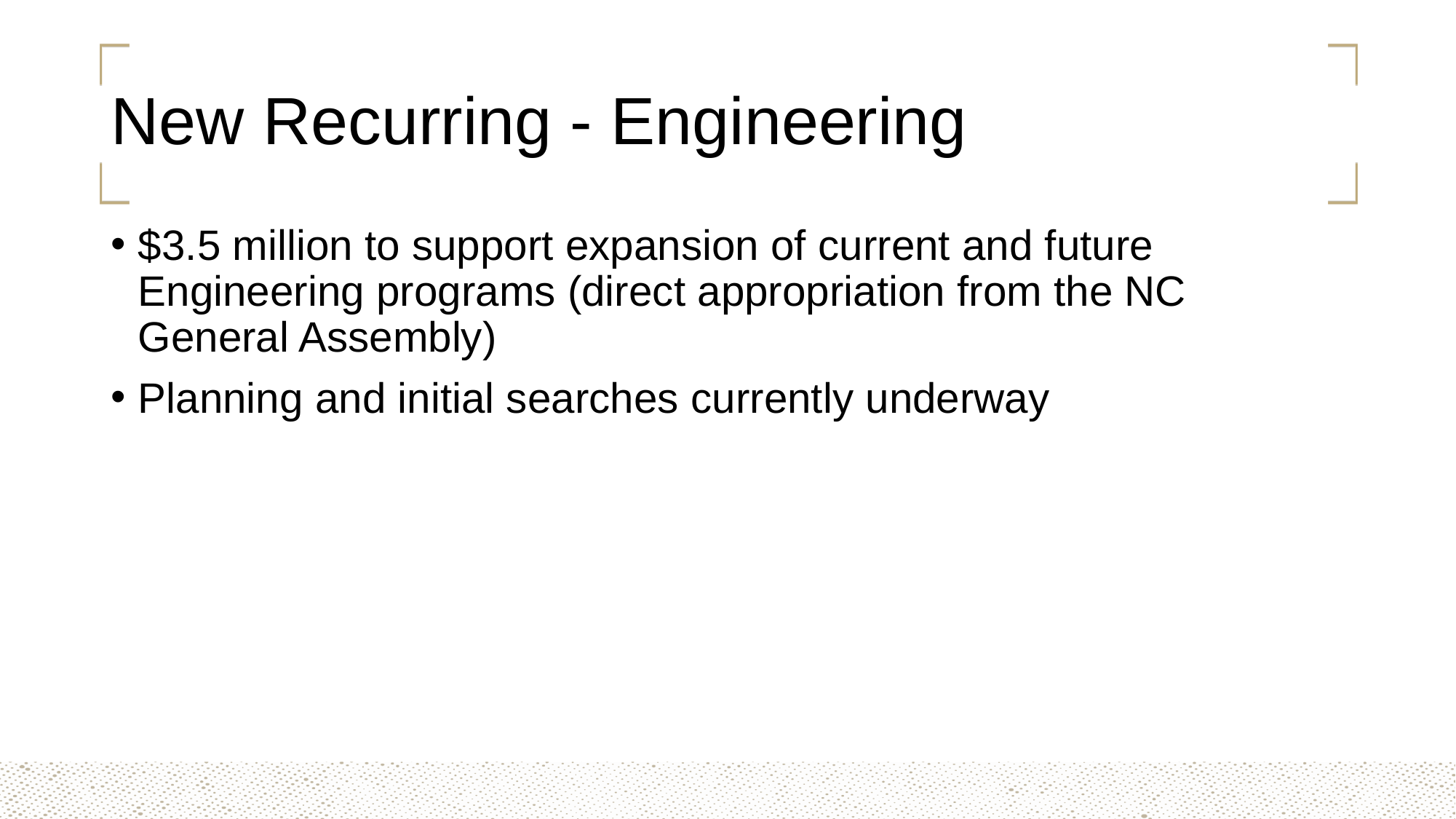

# New Recurring - Engineering
$3.5 million to support expansion of current and future Engineering programs (direct appropriation from the NC General Assembly)
Planning and initial searches currently underway